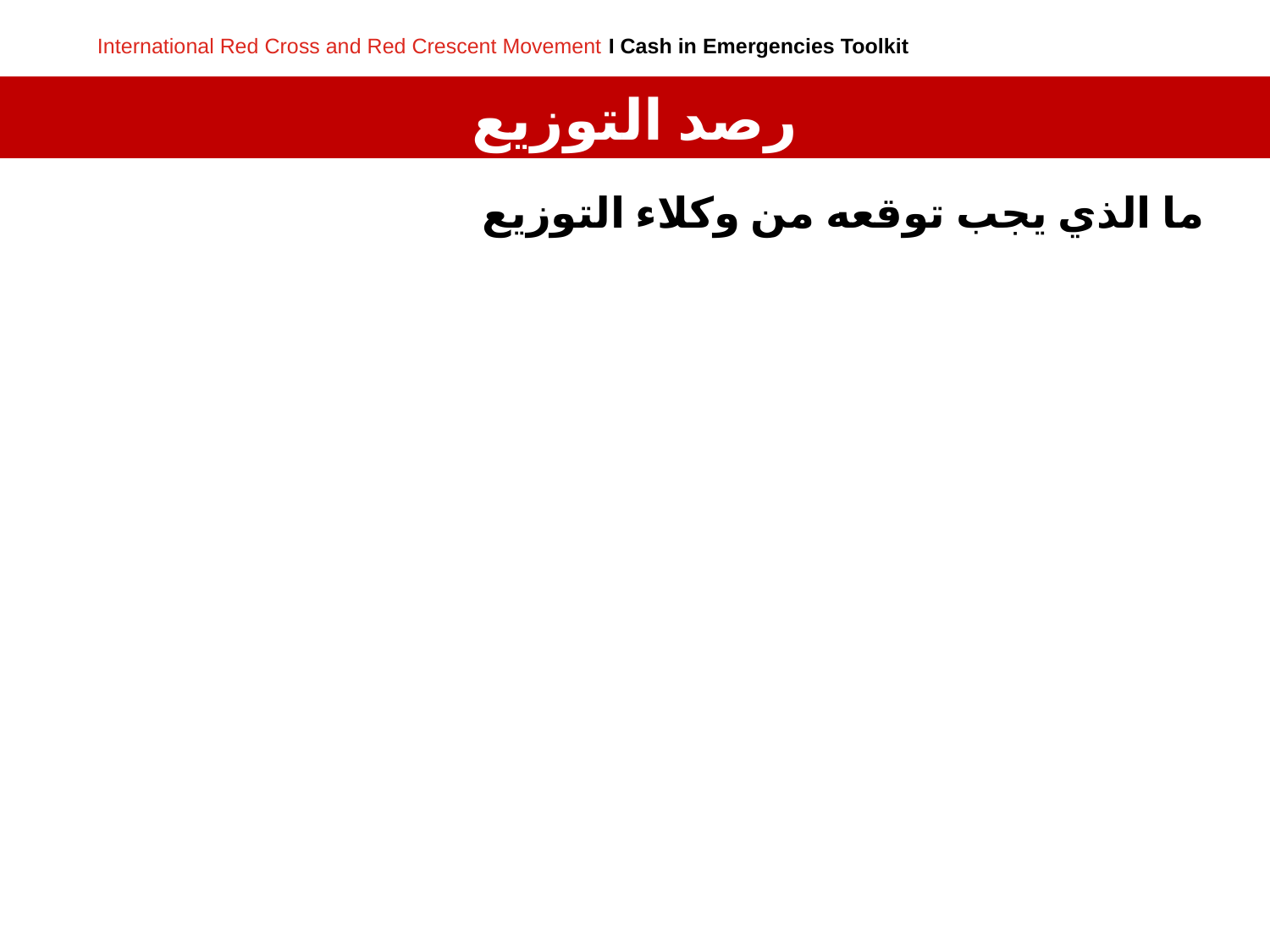

# رصد التوزيع
ما الذي يجب توقعه من وكلاء التوزيع